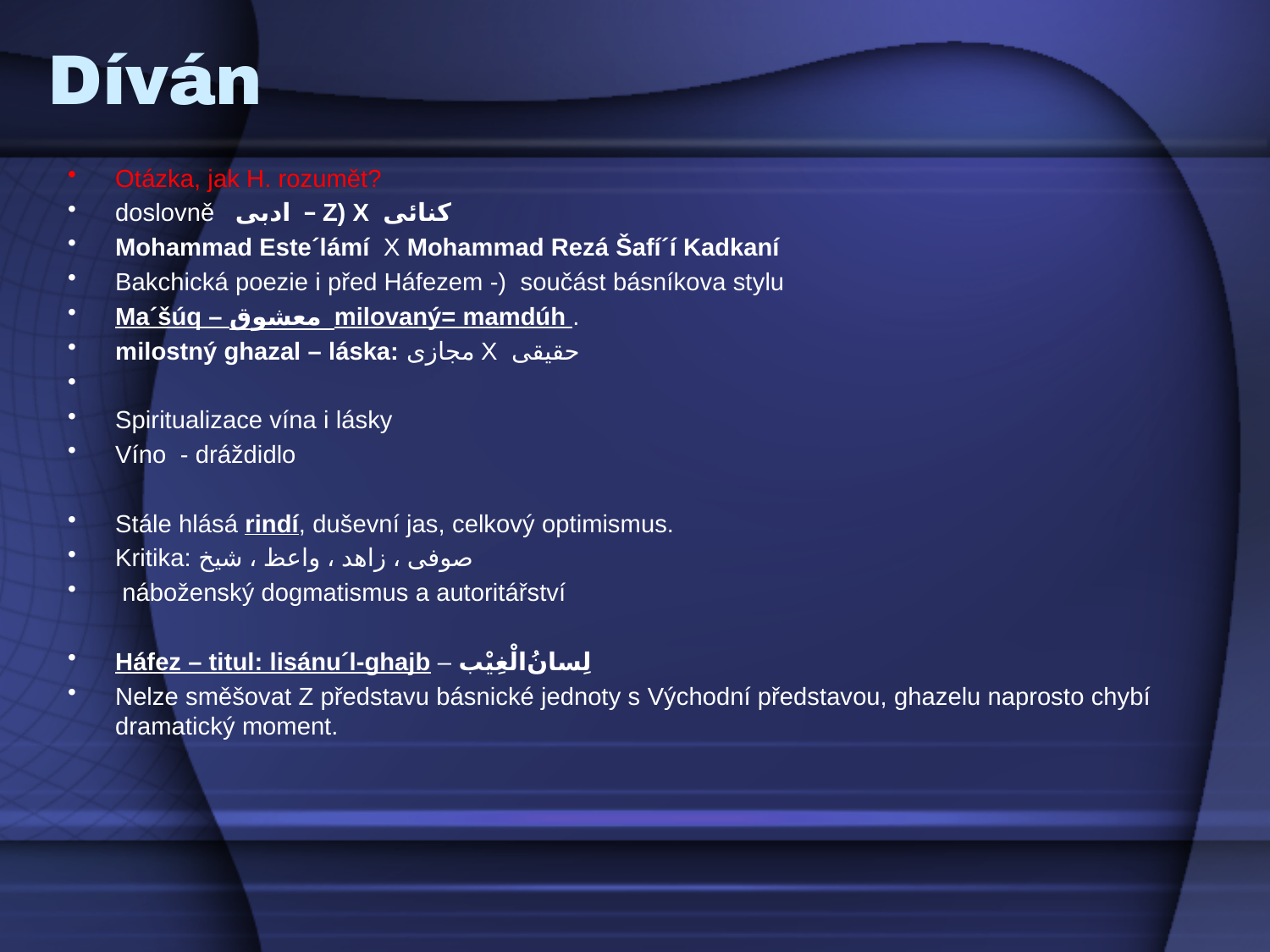

# Díván
Otázka, jak H. rozumět?
doslovně   ادبی  – Z) X  کنائی
Mohammad Este´lámí  X Mohammad Rezá Šafí´í Kadkaní
Bakchická poezie i před Háfezem -)  součást básníkova stylu
Ma´šúq – معشوق  milovaný= mamdúh .
milostný ghazal – láska: مجازی X  حقیقی

Spiritualizace vína i lásky
Víno  - dráždidlo

Stále hlásá rindí, duševní jas, celkový optimismus.
Kritika: صوفی ، زاهد ، واعظ ، شیخ
 náboženský dogmatismus a autoritářství

Háfez – titul: lisánu´l-ghajb – لِسان‌ُالْغِیْب
Nelze směšovat Z představu básnické jednoty s Východní představou, ghazelu naprosto chybí dramatický moment.